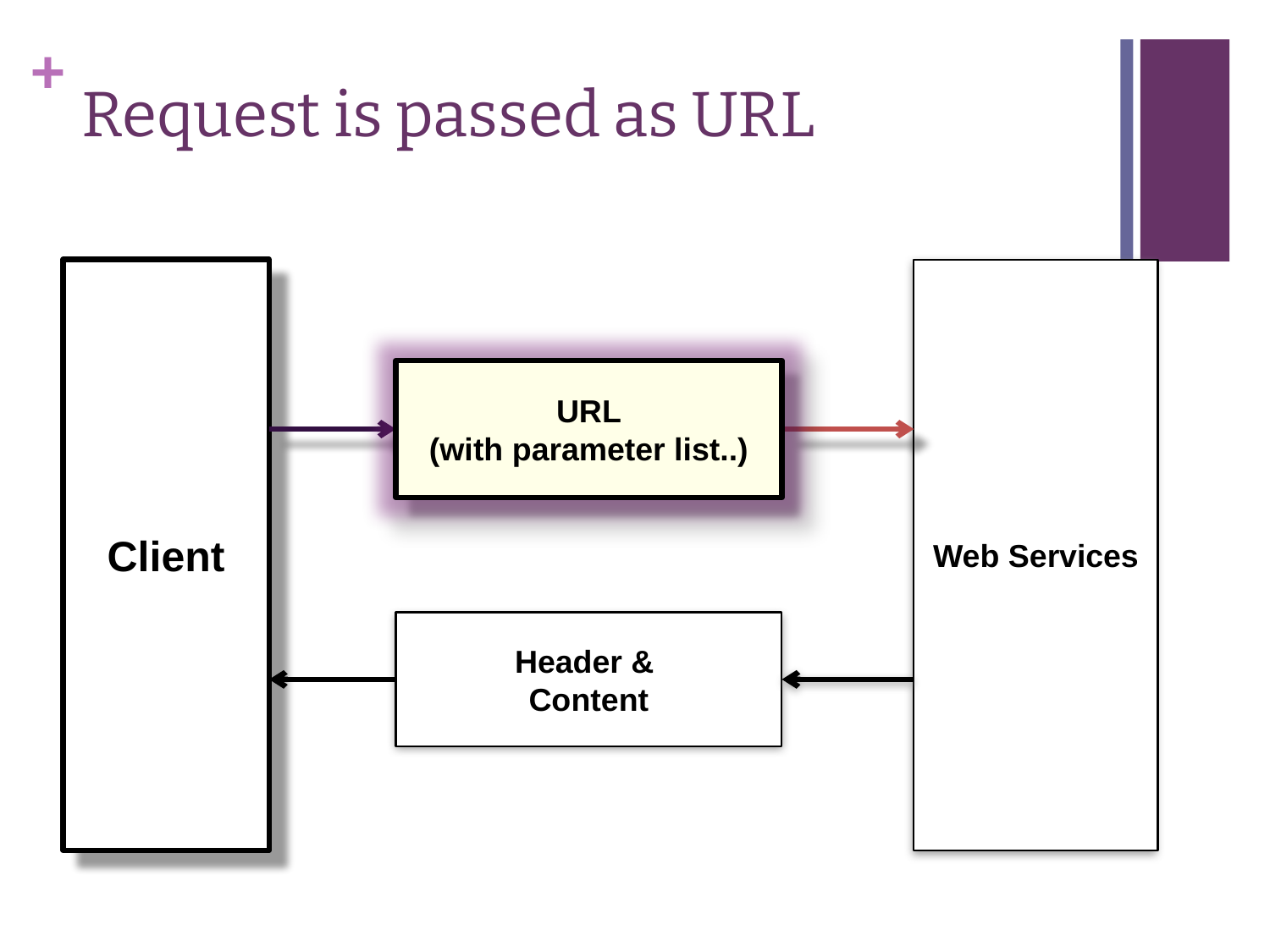

# Request is passed as URL
Client
Web Services
URL
(with parameter list..)
Header &
Content